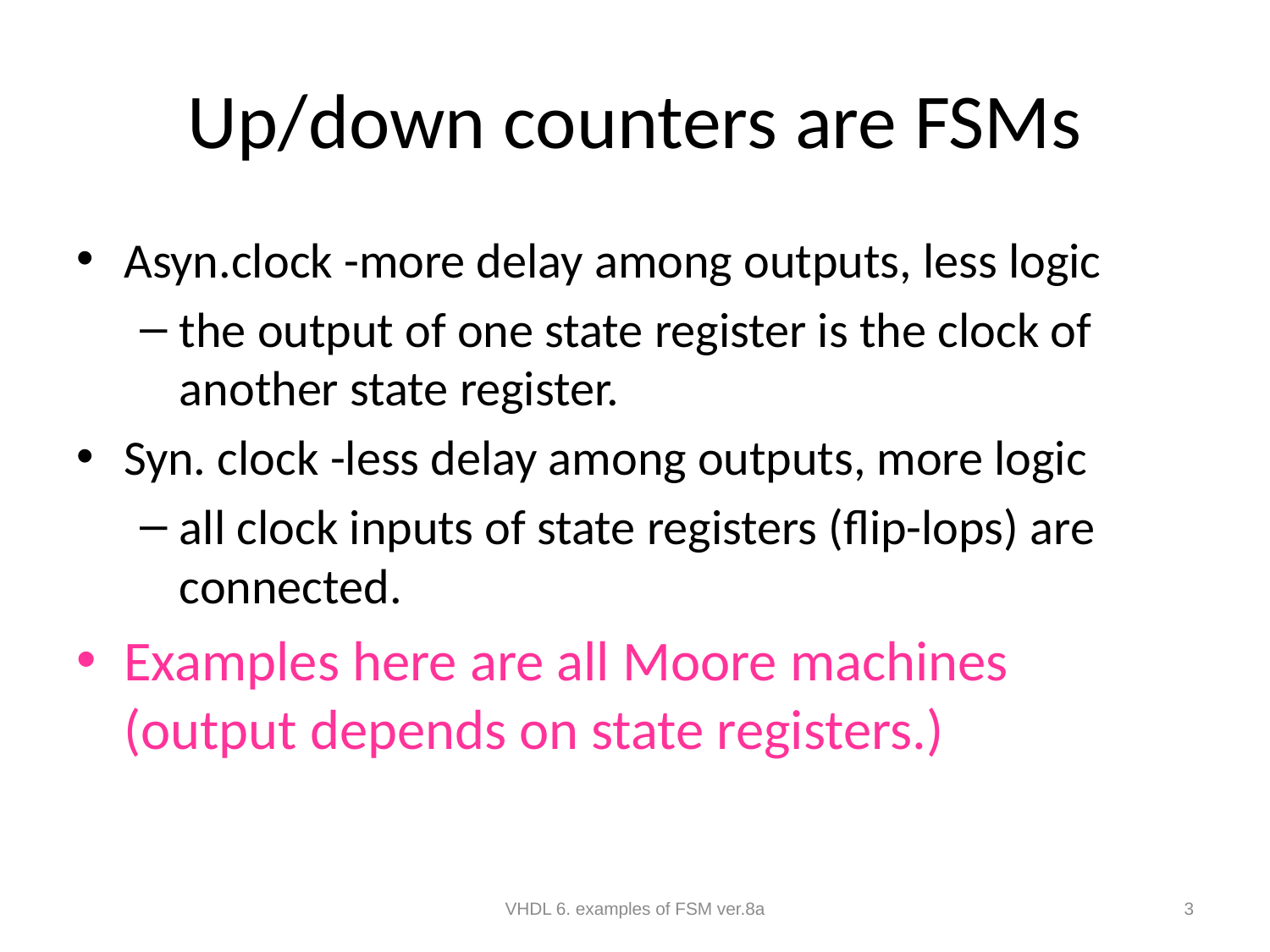

# Up/down counters are FSMs
Asyn.clock -more delay among outputs, less logic
the output of one state register is the clock of another state register.
Syn. clock -less delay among outputs, more logic
all clock inputs of state registers (flip-lops) are connected.
Examples here are all Moore machines (output depends on state registers.)
VHDL 6. examples of FSM ver.8a
3